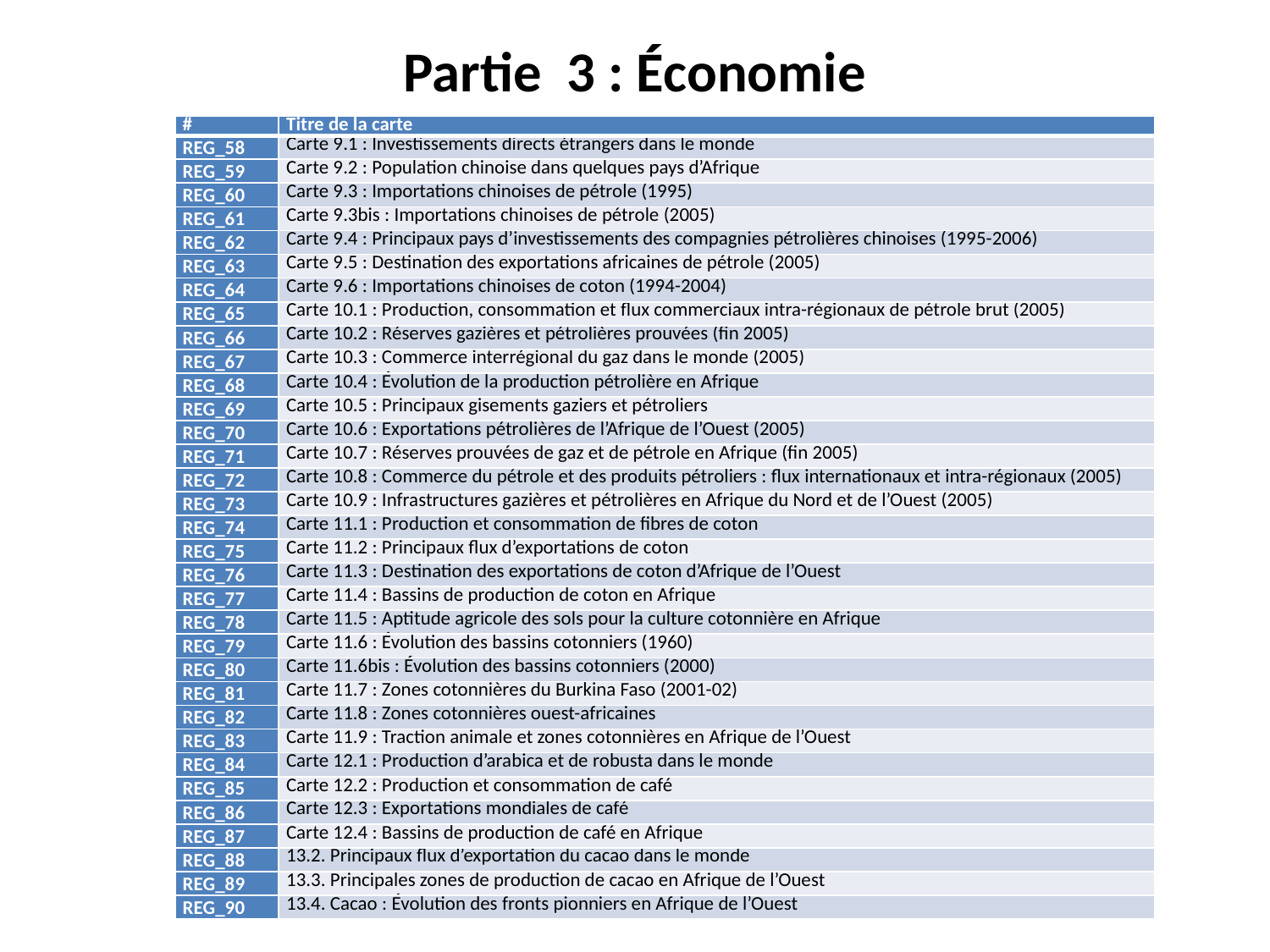

Partie  3 : Économie

| # | Titre de la carte |
| --- | --- |
| REG\_58 | Carte 9.1 : Investissements directs étrangers dans le monde |
| REG\_59 | Carte 9.2 : Population chinoise dans quelques pays d’Afrique |
| REG\_60 | Carte 9.3 : Importations chinoises de pétrole (1995) |
| REG\_61 | Carte 9.3bis : Importations chinoises de pétrole (2005) |
| REG\_62 | Carte 9.4 : Principaux pays d’investissements des compagnies pétrolières chinoises (1995-2006) |
| REG\_63 | Carte 9.5 : Destination des exportations africaines de pétrole (2005) |
| REG\_64 | Carte 9.6 : Importations chinoises de coton (1994-2004) |
| REG\_65 | Carte 10.1 : Production, consommation et flux commerciaux intra-régionaux de pétrole brut (2005) |
| REG\_66 | Carte 10.2 : Réserves gazières et pétrolières prouvées (fin 2005) |
| REG\_67 | Carte 10.3 : Commerce interrégional du gaz dans le monde (2005) |
| REG\_68 | Carte 10.4 : Évolution de la production pétrolière en Afrique |
| REG\_69 | Carte 10.5 : Principaux gisements gaziers et pétroliers |
| REG\_70 | Carte 10.6 : Exportations pétrolières de l’Afrique de l’Ouest (2005) |
| REG\_71 | Carte 10.7 : Réserves prouvées de gaz et de pétrole en Afrique (fin 2005) |
| REG\_72 | Carte 10.8 : Commerce du pétrole et des produits pétroliers : flux internationaux et intra-régionaux (2005) |
| REG\_73 | Carte 10.9 : Infrastructures gazières et pétrolières en Afrique du Nord et de l’Ouest (2005) |
| REG\_74 | Carte 11.1 : Production et consommation de fibres de coton |
| REG\_75 | Carte 11.2 : Principaux flux d’exportations de coton |
| REG\_76 | Carte 11.3 : Destination des exportations de coton d’Afrique de l’Ouest |
| REG\_77 | Carte 11.4 : Bassins de production de coton en Afrique |
| REG\_78 | Carte 11.5 : Aptitude agricole des sols pour la culture cotonnière en Afrique |
| REG\_79 | Carte 11.6 : Évolution des bassins cotonniers (1960) |
| REG\_80 | Carte 11.6bis : Évolution des bassins cotonniers (2000) |
| REG\_81 | Carte 11.7 : Zones cotonnières du Burkina Faso (2001-02) |
| REG\_82 | Carte 11.8 : Zones cotonnières ouest-africaines |
| REG\_83 | Carte 11.9 : Traction animale et zones cotonnières en Afrique de l’Ouest |
| REG\_84 | Carte 12.1 : Production d’arabica et de robusta dans le monde |
| REG\_85 | Carte 12.2 : Production et consommation de café |
| REG\_86 | Carte 12.3 : Exportations mondiales de café |
| REG\_87 | Carte 12.4 : Bassins de production de café en Afrique |
| REG\_88 | 13.2. Principaux flux d’exportation du cacao dans le monde |
| REG\_89 | 13.3. Principales zones de production de cacao en Afrique de l’Ouest |
| REG\_90 | 13.4. Cacao : Évolution des fronts pionniers en Afrique de l’Ouest |